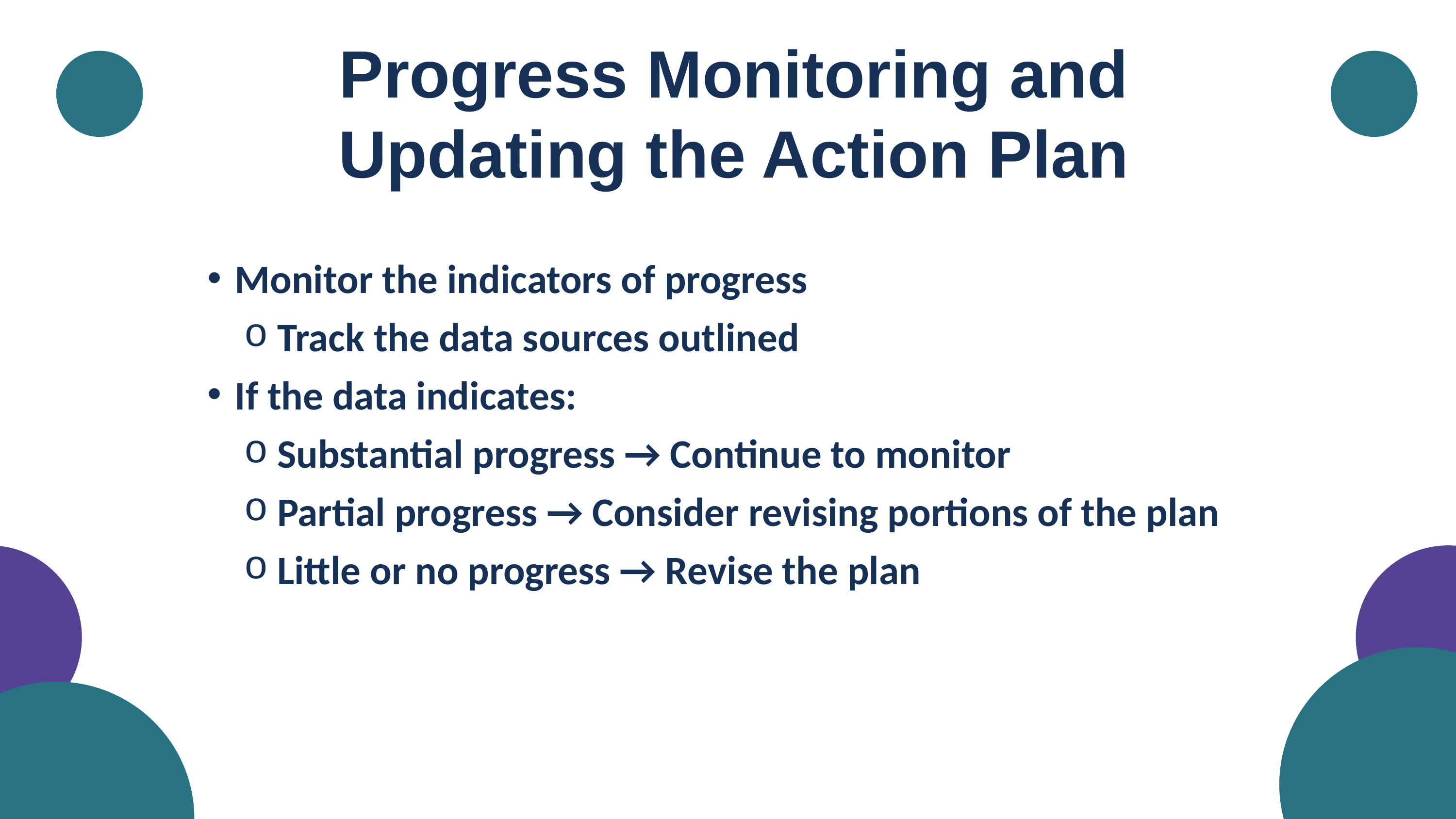

Progress Monitoring and Updating the Action Plan
Monitor the indicators of progress​
 Track the data sources outlined​
If the data indicates:​
 Substantial progress → Continue to monitor ​
 Partial progress → Consider revising portions of the plan​
 Little or no progress → Revise the plan